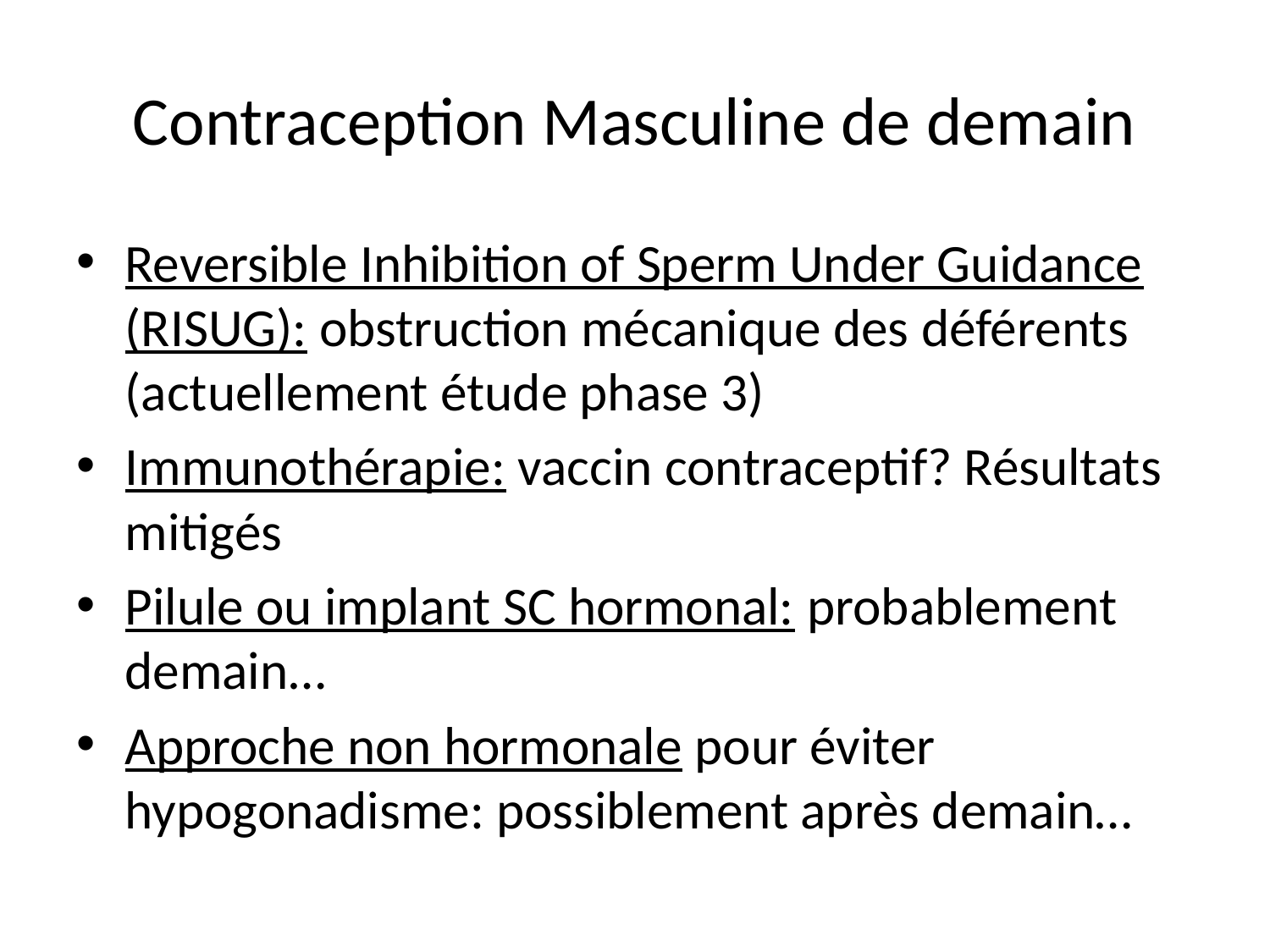

# Contraception Masculine de demain
Reversible Inhibition of Sperm Under Guidance (RISUG): obstruction mécanique des déférents (actuellement étude phase 3)
Immunothérapie: vaccin contraceptif? Résultats mitigés
Pilule ou implant SC hormonal: probablement demain…
Approche non hormonale pour éviter hypogonadisme: possiblement après demain…